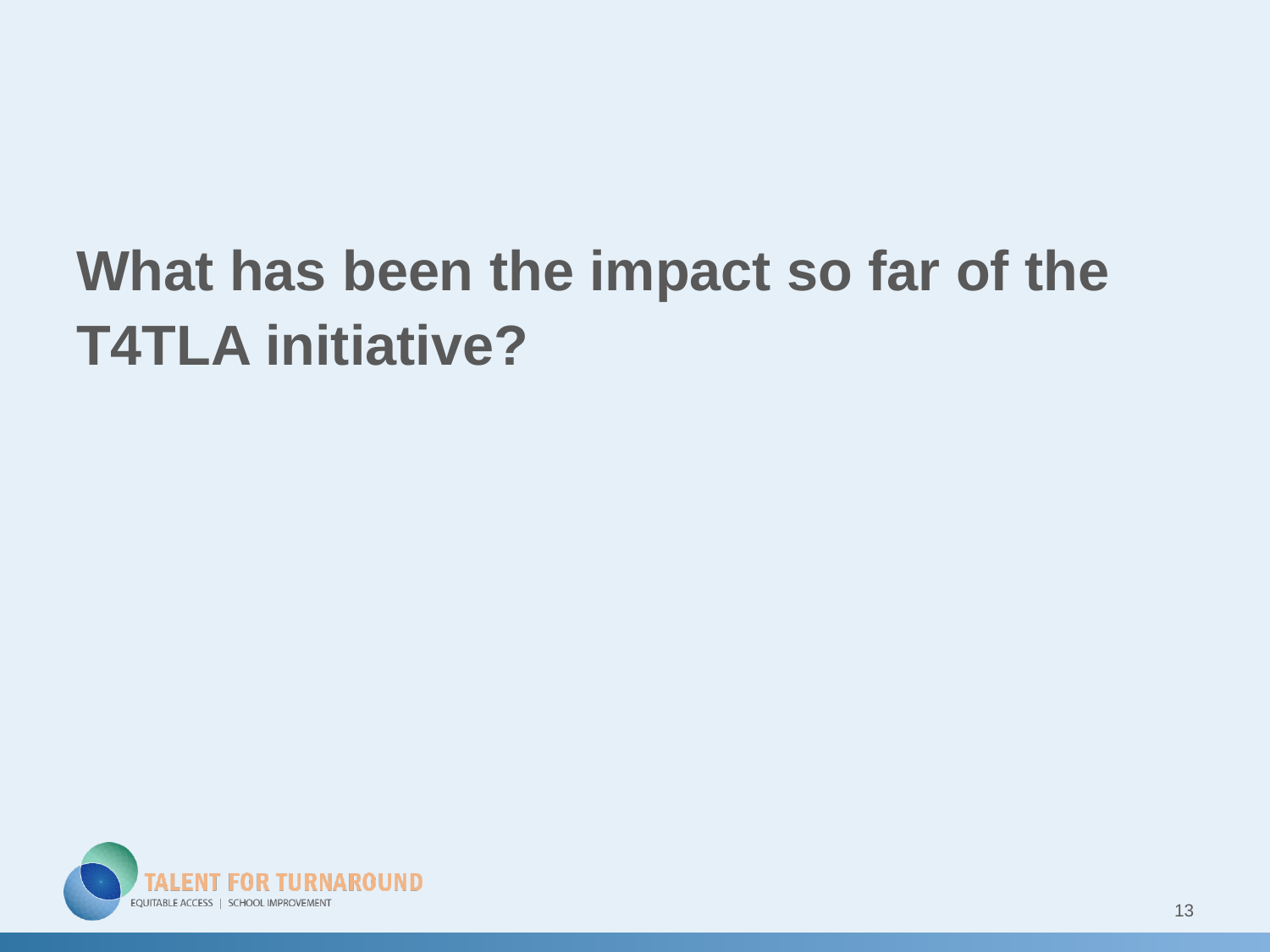

# What has been the impact so far of the T4TLA initiative?

13